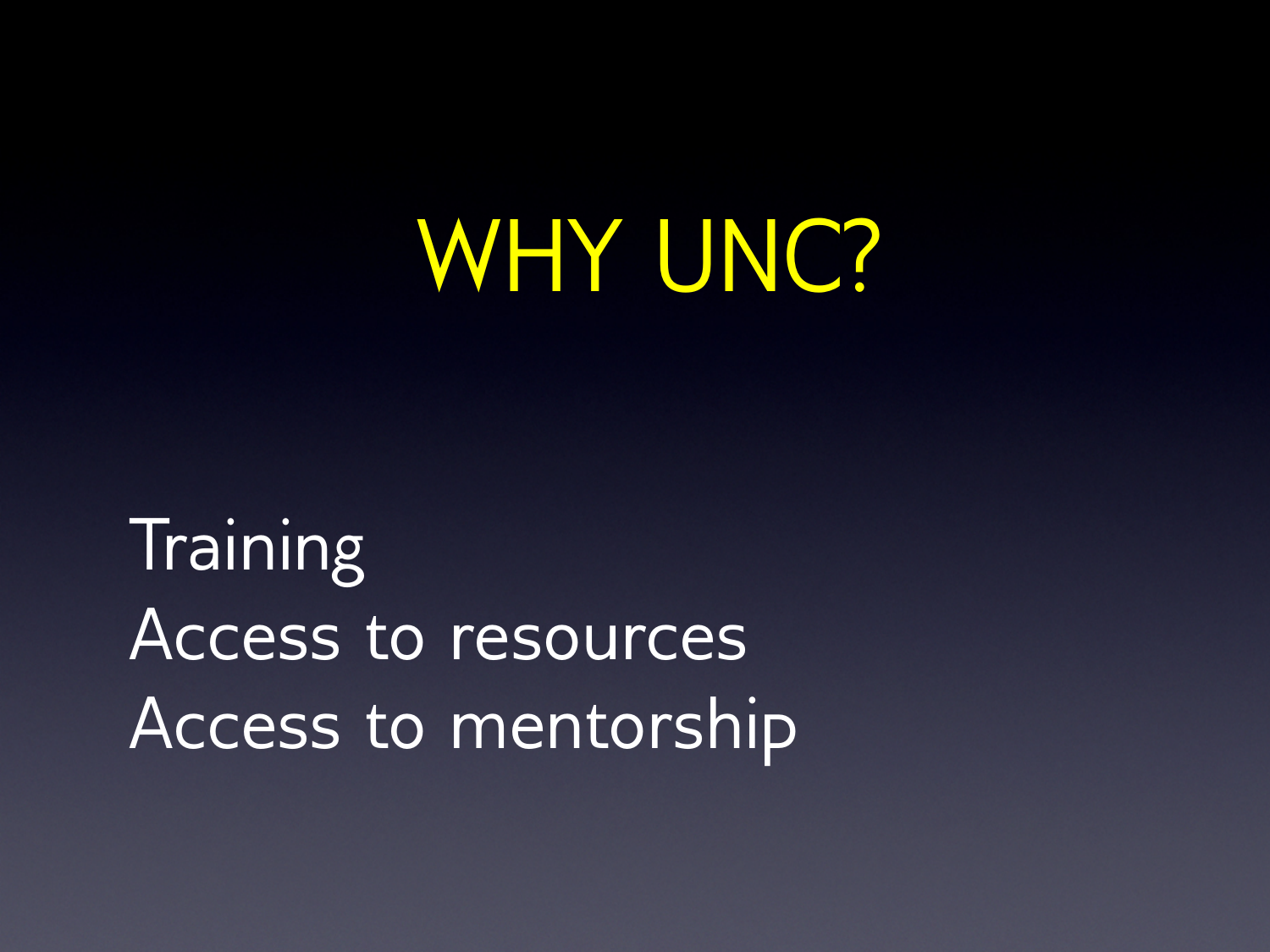

# WHY UNC?
Training
Access to resources
Access to mentorship